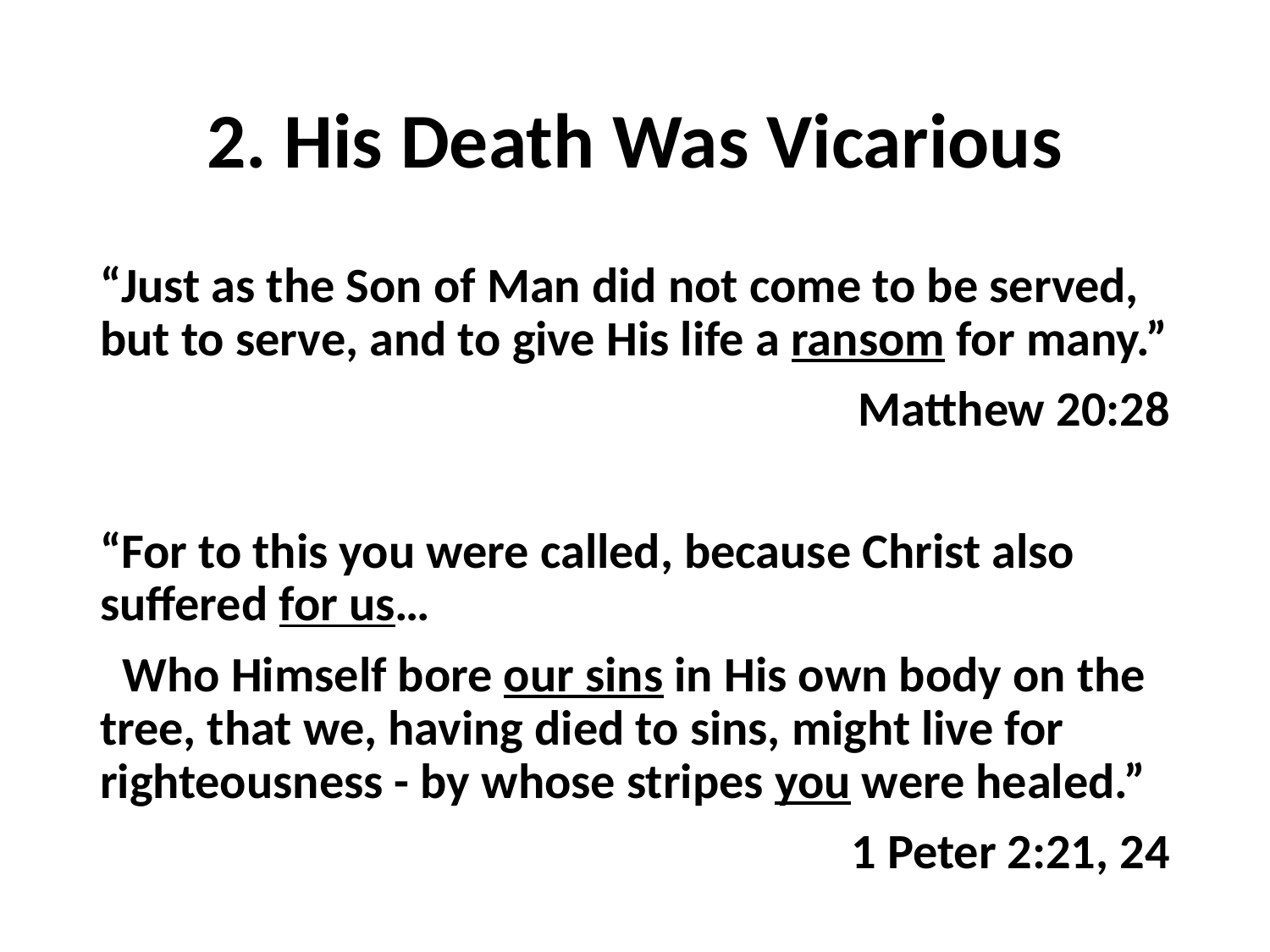

# 2. His Death Was Vicarious
“Just as the Son of Man did not come to be served, but to serve, and to give His life a ransom for many.”
Matthew 20:28

“For to this you were called, because Christ also suffered for us…
  Who Himself bore our sins in His own body on the tree, that we, having died to sins, might live for righteousness - by whose stripes you were healed.”
1 Peter 2:21, 24